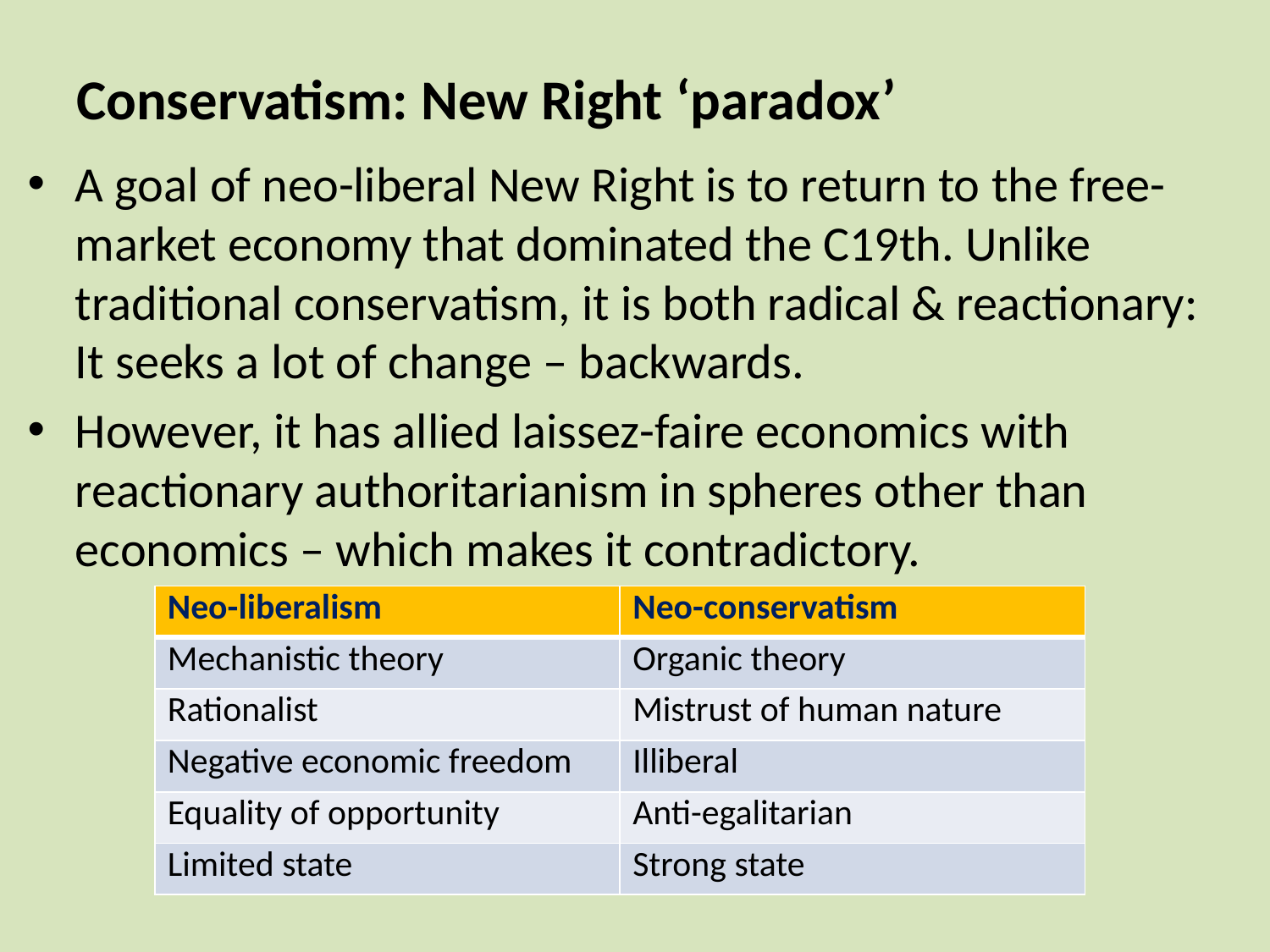

# Conservatism: New Right ‘paradox’
A goal of neo-liberal New Right is to return to the free-market economy that dominated the C19th. Unlike traditional conservatism, it is both radical & reactionary: It seeks a lot of change – backwards.
However, it has allied laissez-faire economics with reactionary authoritarianism in spheres other than economics – which makes it contradictory.

| Neo-liberalism | Neo-conservatism |
| --- | --- |
| Mechanistic theory | Organic theory |
| Rationalist | Mistrust of human nature |
| Negative economic freedom | Illiberal |
| Equality of opportunity | Anti-egalitarian |
| Limited state | Strong state |